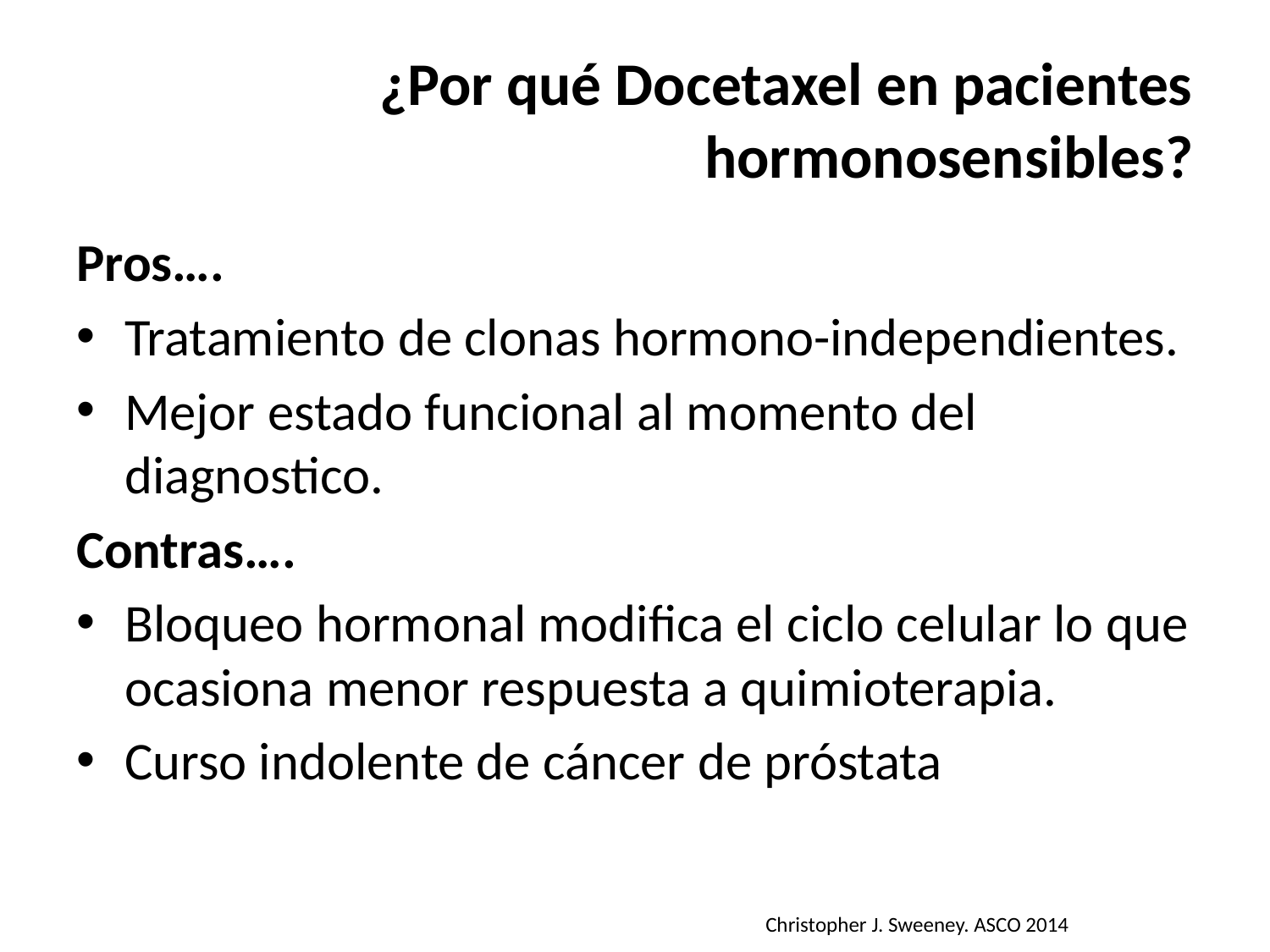

# ¿Por qué Docetaxel en pacientes hormonosensibles?
Pros….
Tratamiento de clonas hormono-independientes.
Mejor estado funcional al momento del diagnostico.
Contras….
Bloqueo hormonal modifica el ciclo celular lo que ocasiona menor respuesta a quimioterapia.
Curso indolente de cáncer de próstata

Christopher J. Sweeney. ASCO 2014